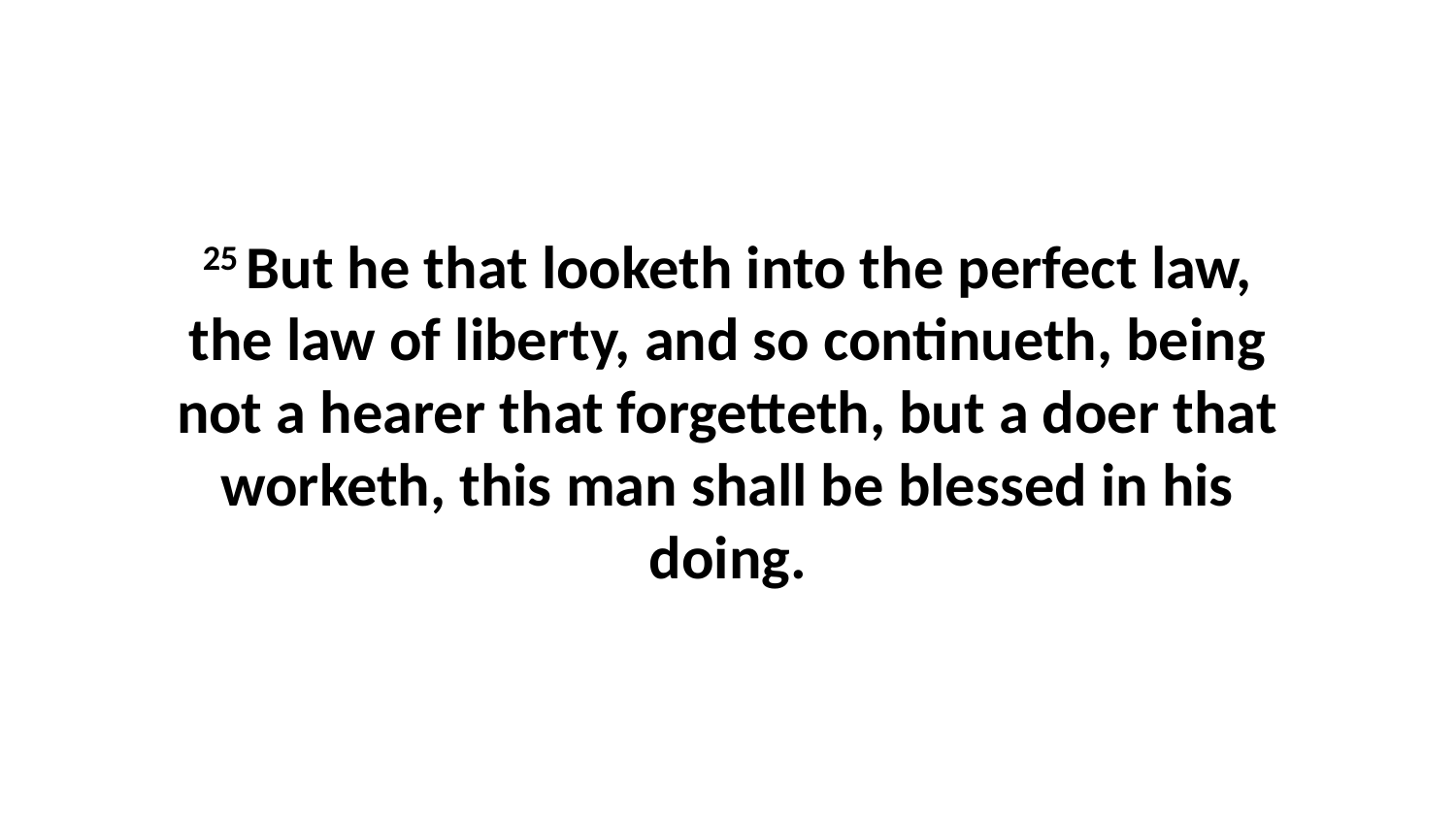

25 But he that looketh into the perfect law, the law of liberty, and so continueth, being not a hearer that forgetteth, but a doer that worketh, this man shall be blessed in his doing.